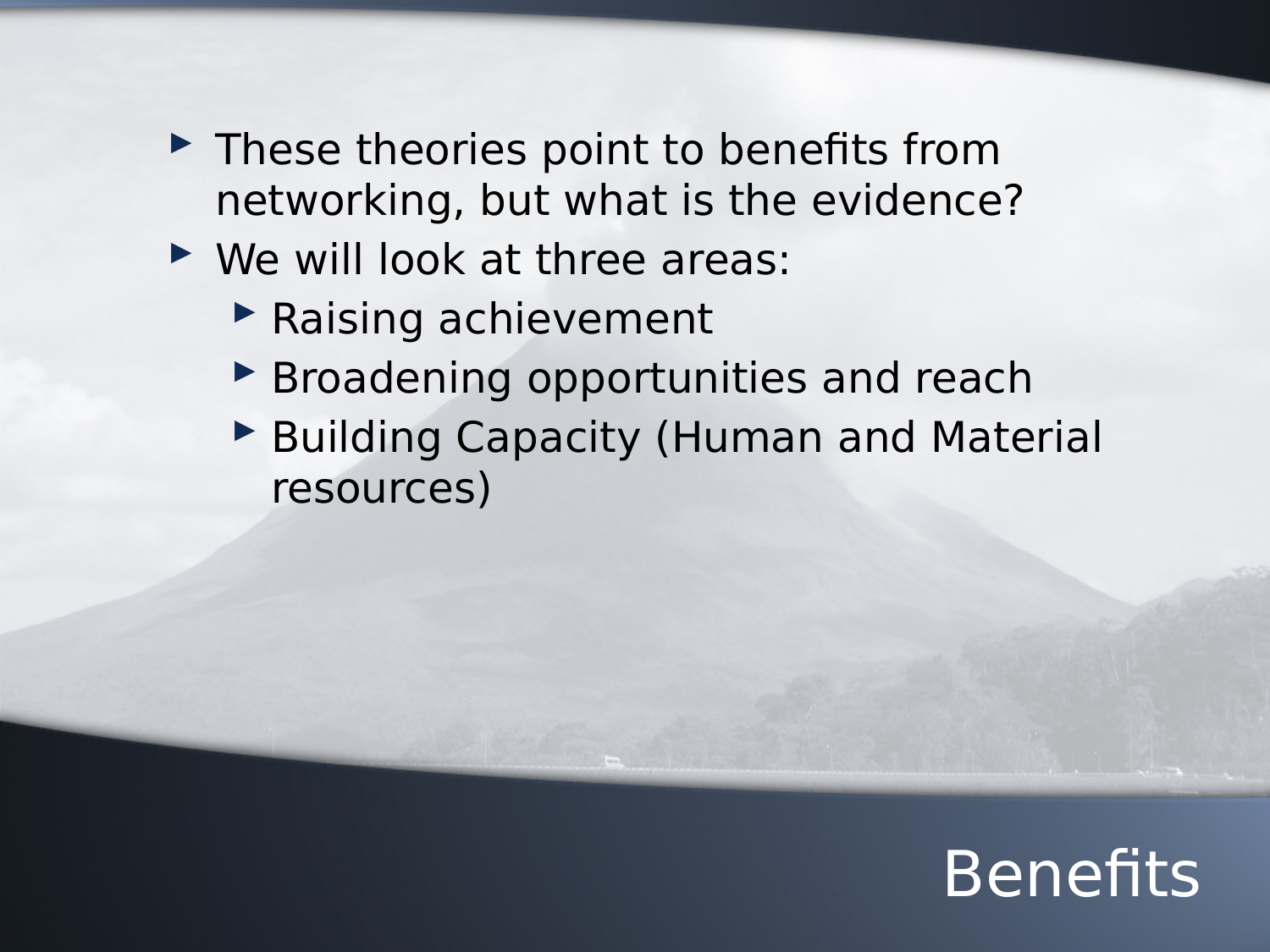

These theories point to benefits from networking, but what is the evidence?
We will look at three areas:
Raising achievement
Broadening opportunities and reach
Building Capacity (Human and Material resources)
# Benefits